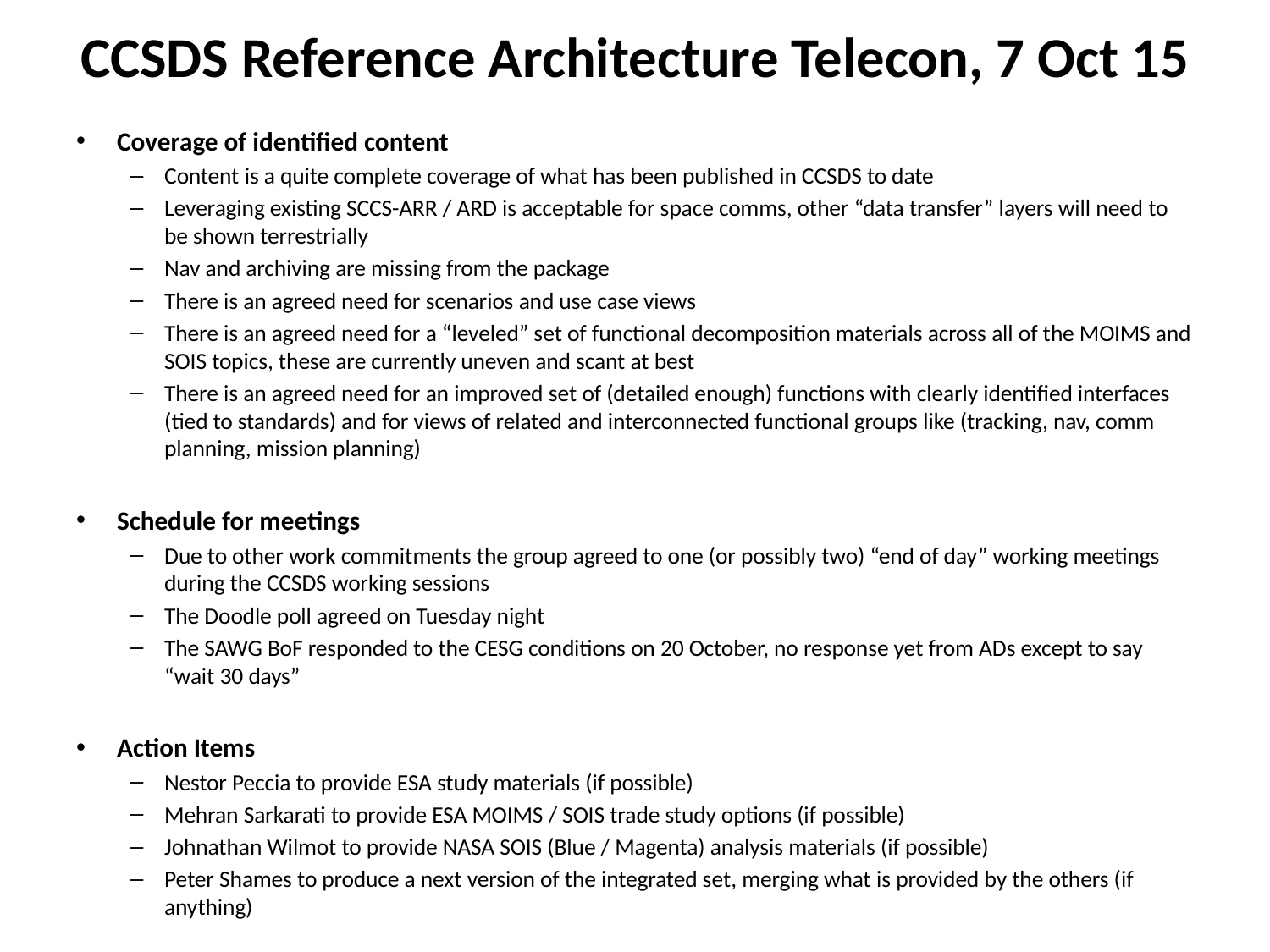

# CCSDS Reference Architecture Telecon, 7 Oct 15
Coverage of identified content
Content is a quite complete coverage of what has been published in CCSDS to date
Leveraging existing SCCS-ARR / ARD is acceptable for space comms, other “data transfer” layers will need to be shown terrestrially
Nav and archiving are missing from the package
There is an agreed need for scenarios and use case views
There is an agreed need for a “leveled” set of functional decomposition materials across all of the MOIMS and SOIS topics, these are currently uneven and scant at best
There is an agreed need for an improved set of (detailed enough) functions with clearly identified interfaces (tied to standards) and for views of related and interconnected functional groups like (tracking, nav, comm planning, mission planning)

Schedule for meetings
Due to other work commitments the group agreed to one (or possibly two) “end of day” working meetings during the CCSDS working sessions
The Doodle poll agreed on Tuesday night
The SAWG BoF responded to the CESG conditions on 20 October, no response yet from ADs except to say “wait 30 days”

Action Items
Nestor Peccia to provide ESA study materials (if possible)
Mehran Sarkarati to provide ESA MOIMS / SOIS trade study options (if possible)
Johnathan Wilmot to provide NASA SOIS (Blue / Magenta) analysis materials (if possible)
Peter Shames to produce a next version of the integrated set, merging what is provided by the others (if anything)